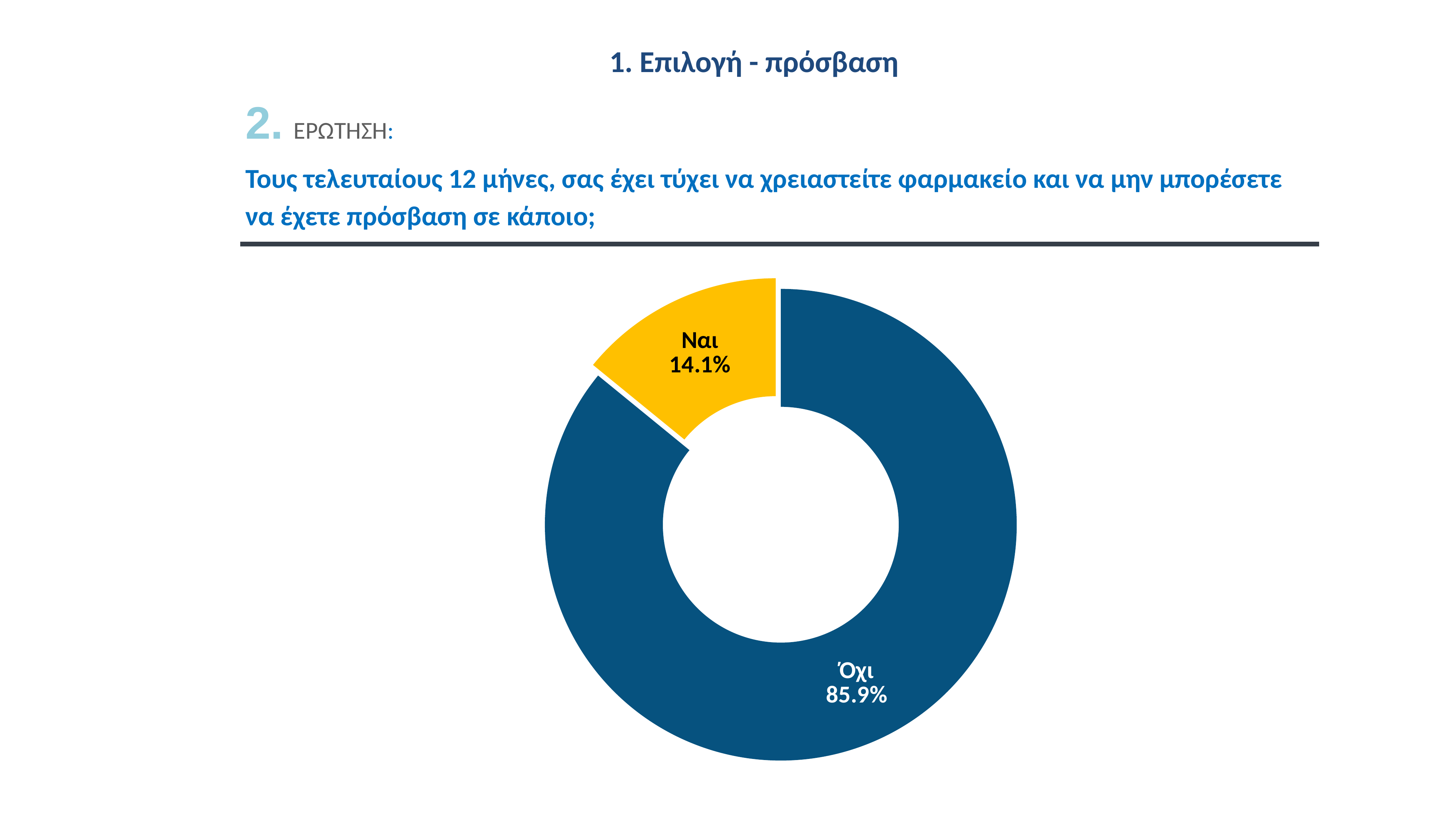

1. Επιλογή - πρόσβαση
2. ΕΡΩΤΗΣΗ:
Τους τελευταίους 12 μήνες, σας έχει τύχει να χρειαστείτε φαρμακείο και να μην μπορέσετε να έχετε πρόσβαση σε κάποιο;

### Chart

| Category | Σειρά 1 |
|---|---|
| Όχι | 0.859 |
| Ναι | 0.141 |
01
02
03
Map
Design
Validate
Map current patient pathway to care, including from diagnosis to referral & to administration to identify areas for optimization
Discuss the proposed paradigm with select clinical / health policy experts to validate principles and proof of concept
© The Health Policy Institute. Confidential and Proprietary. Submitted for discussion purposes only.